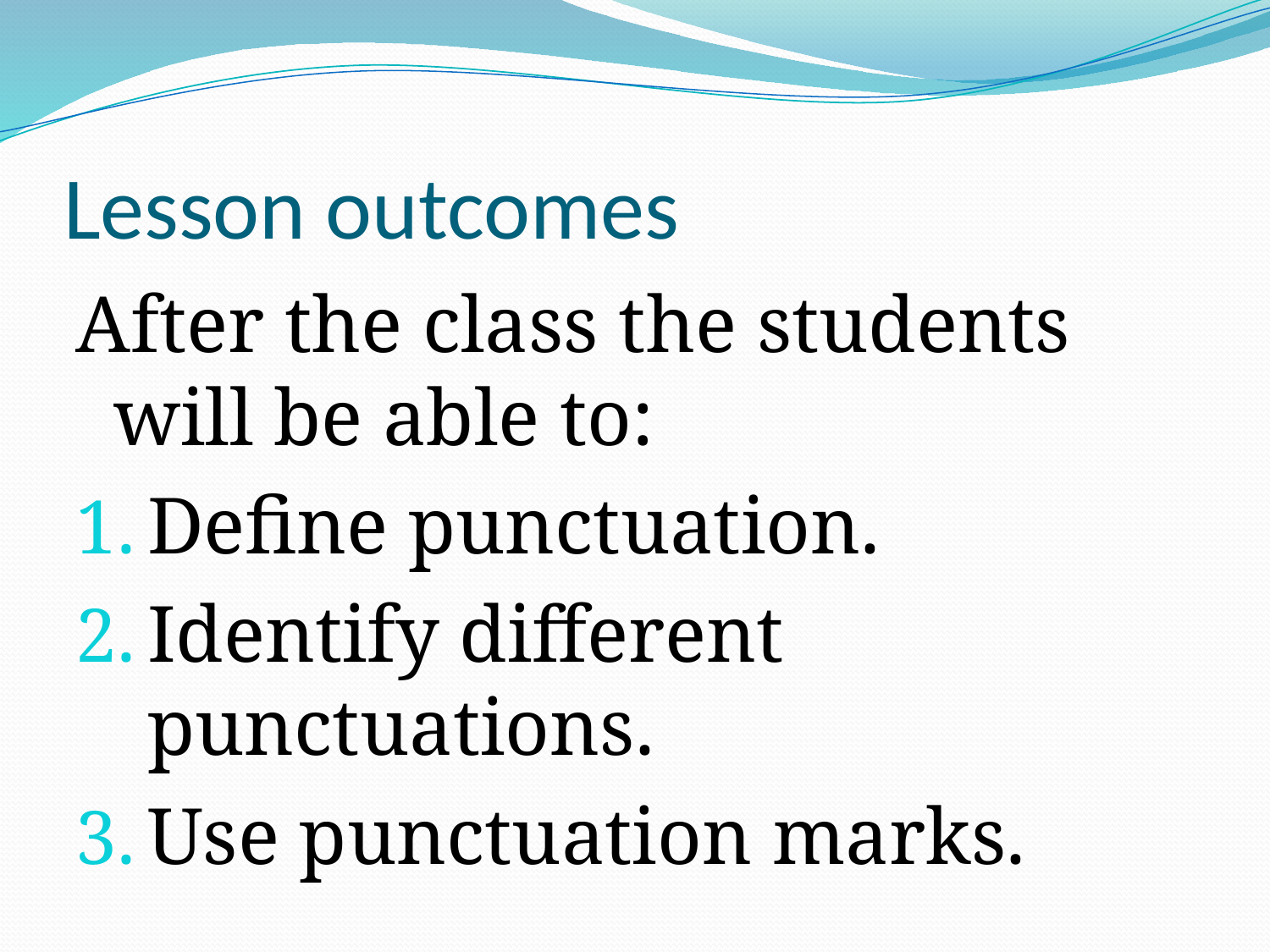

# Lesson outcomes
After the class the students will be able to:
Define punctuation.
Identify different punctuations.
Use punctuation marks.